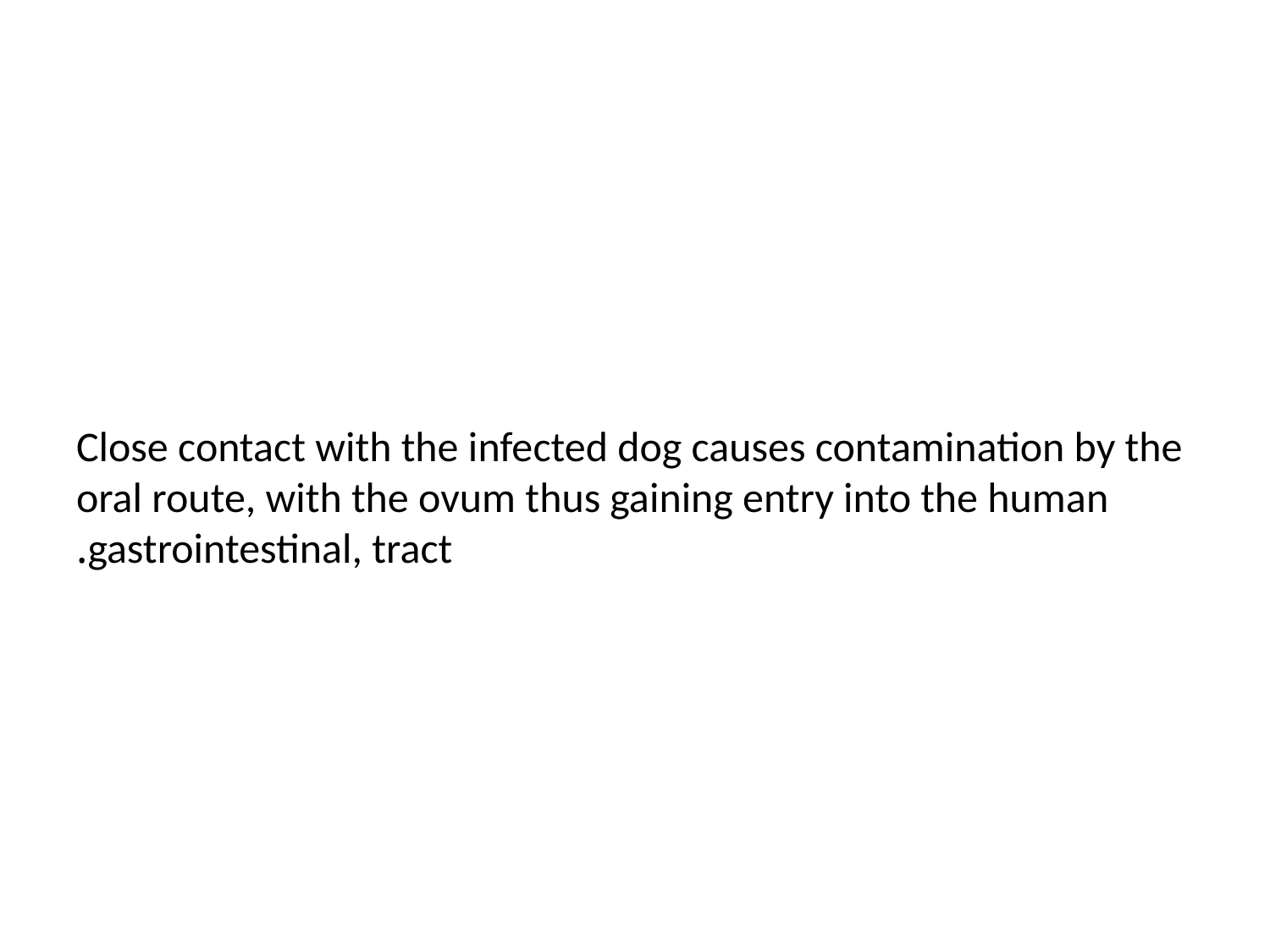

# Close contact with the infected dog causes contamination by the oral route, with the ovum thus gaining entry into the human gastrointestinal, tract.